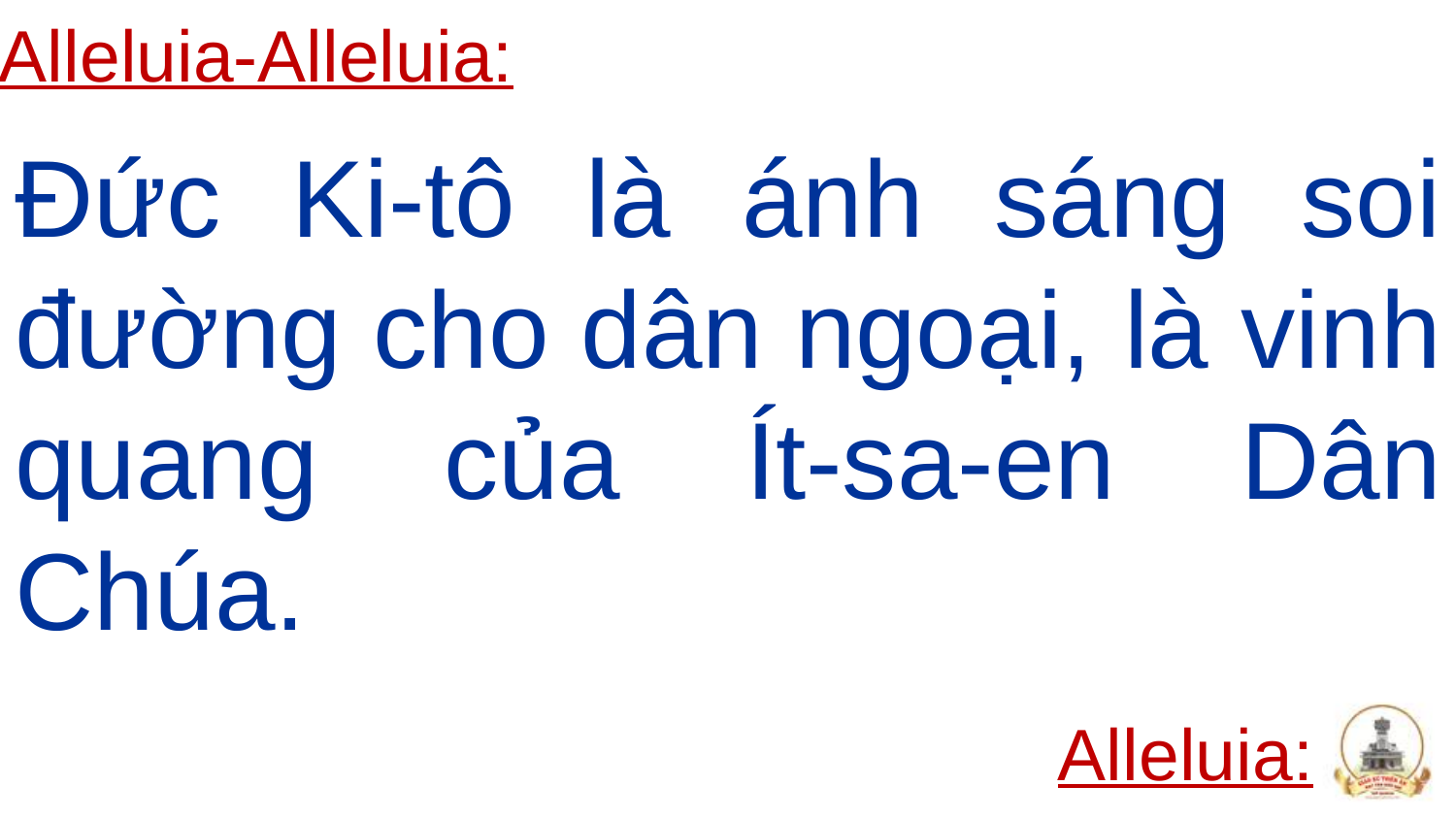

Alleluia-Alleluia:
# Đức Ki-tô là ánh sáng soi đường cho dân ngoại, là vinh quang của Ít-sa-en Dân Chúa.
Alleluia: